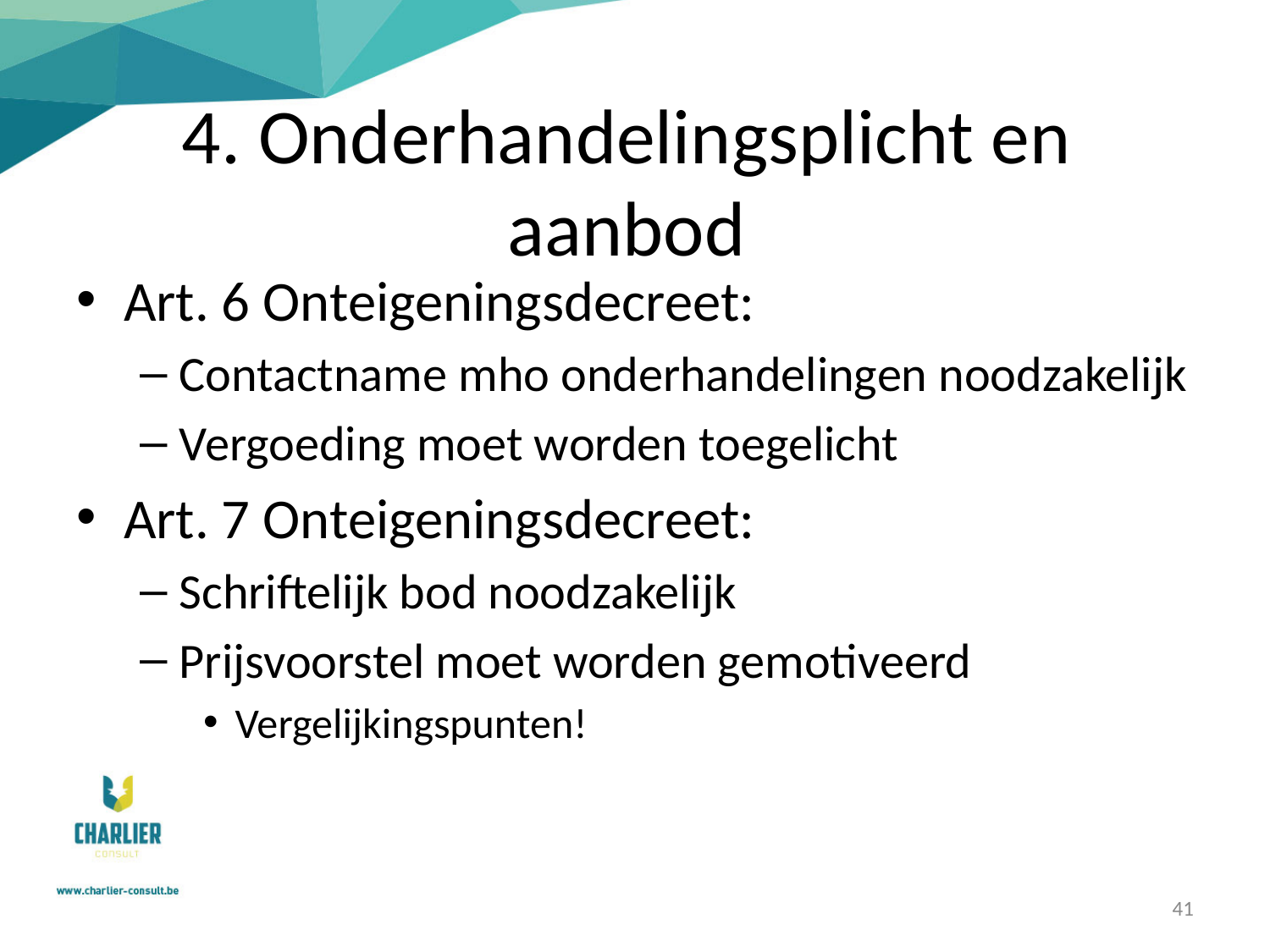

# 4. Onderhandelingsplicht en aanbod
Art. 6 Onteigeningsdecreet:
Contactname mho onderhandelingen noodzakelijk
Vergoeding moet worden toegelicht
Art. 7 Onteigeningsdecreet:
Schriftelijk bod noodzakelijk
Prijsvoorstel moet worden gemotiveerd
Vergelijkingspunten!

41